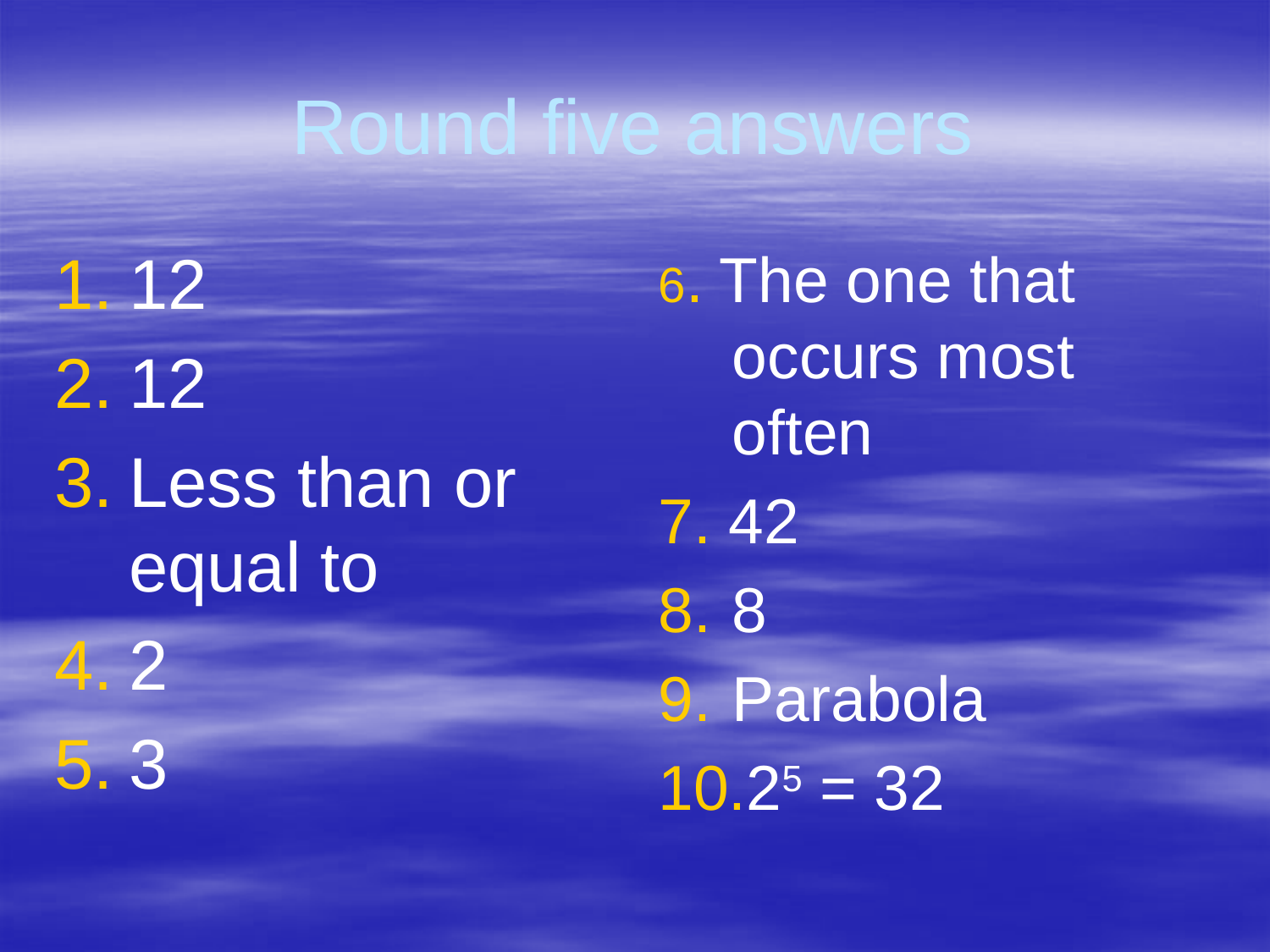

# Round five answers
12
12
Less than or equal to
2
3
6. The one that occurs most often
7. 42
8
Parabola
25 = 32